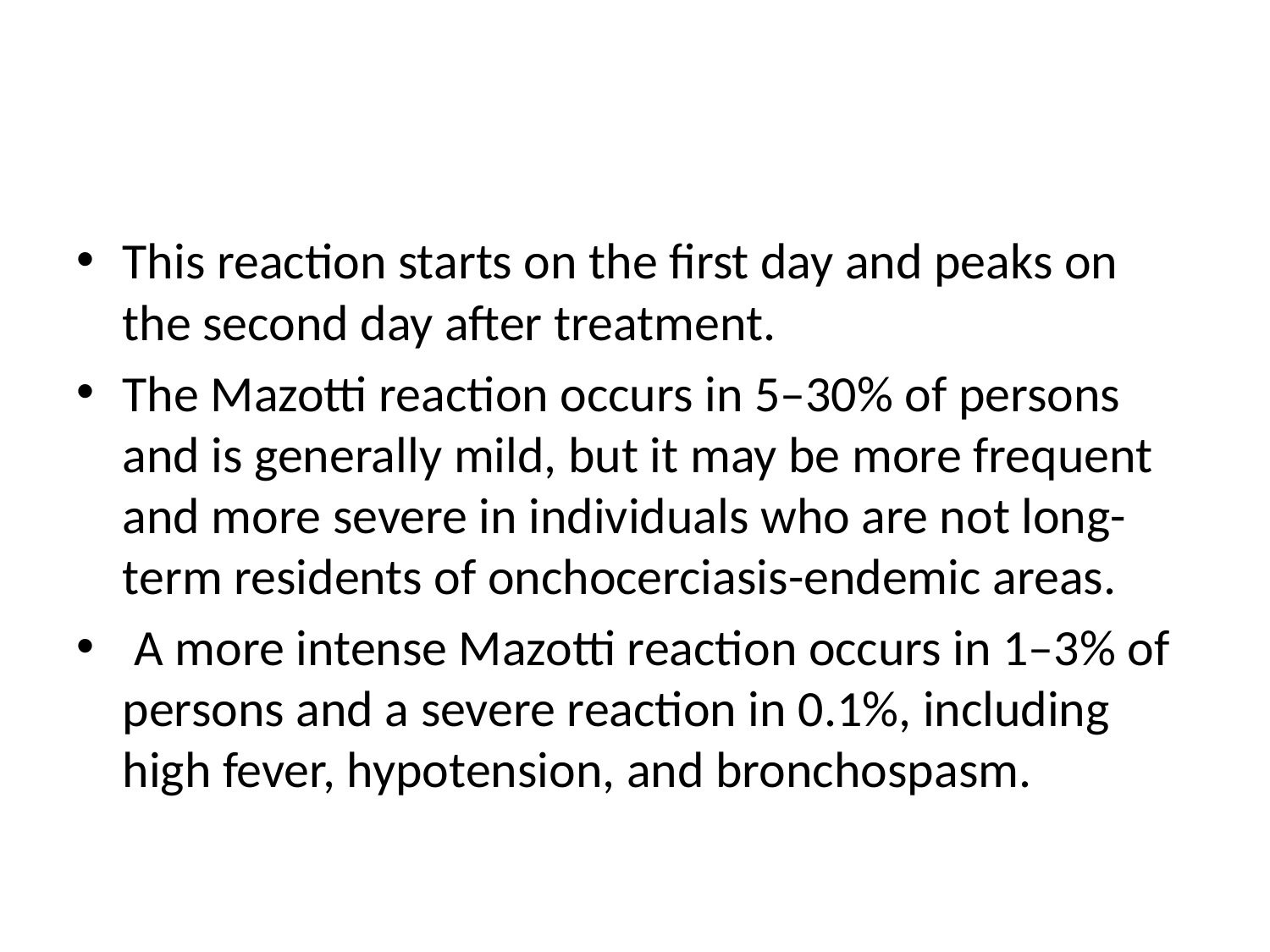

#
This reaction starts on the first day and peaks on the second day after treatment.
The Mazotti reaction occurs in 5–30% of persons and is generally mild, but it may be more frequent and more severe in individuals who are not long-term residents of onchocerciasis-endemic areas.
 A more intense Mazotti reaction occurs in 1–3% of persons and a severe reaction in 0.1%, including high fever, hypotension, and bronchospasm.